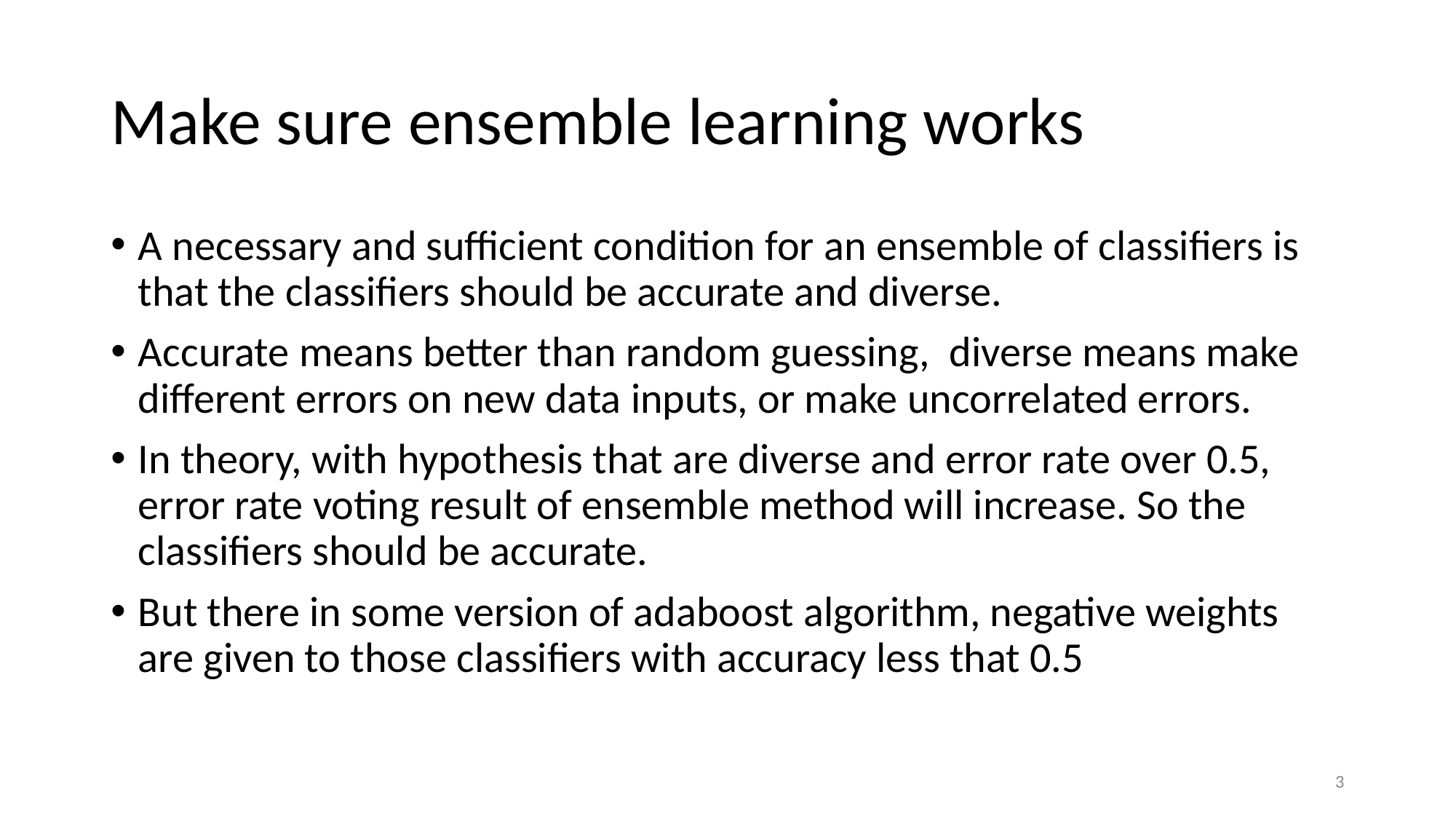

# Make sure ensemble learning works
A necessary and sufficient condition for an ensemble of classifiers is that the classifiers should be accurate and diverse.
Accurate means better than random guessing,  diverse means make different errors on new data inputs, or make uncorrelated errors.
In theory, with hypothesis that are diverse and error rate over 0.5, error rate voting result of ensemble method will increase. So the classifiers should be accurate.
But there in some version of adaboost algorithm, negative weights are given to those classifiers with accuracy less that 0.5
3